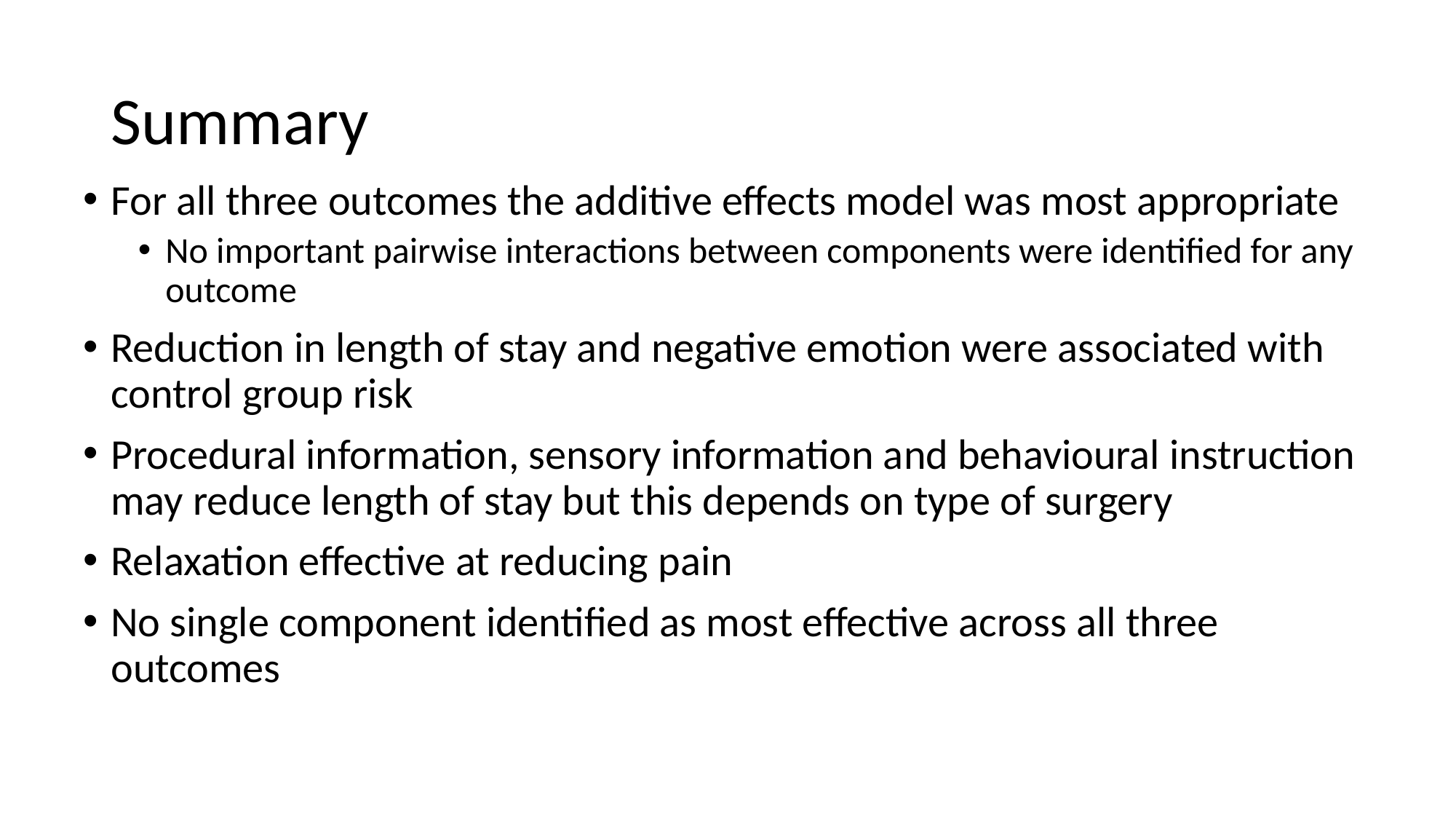

# Summary
For all three outcomes the additive effects model was most appropriate
No important pairwise interactions between components were identified for any outcome
Reduction in length of stay and negative emotion were associated with control group risk
Procedural information, sensory information and behavioural instruction may reduce length of stay but this depends on type of surgery
Relaxation effective at reducing pain
No single component identified as most effective across all three outcomes